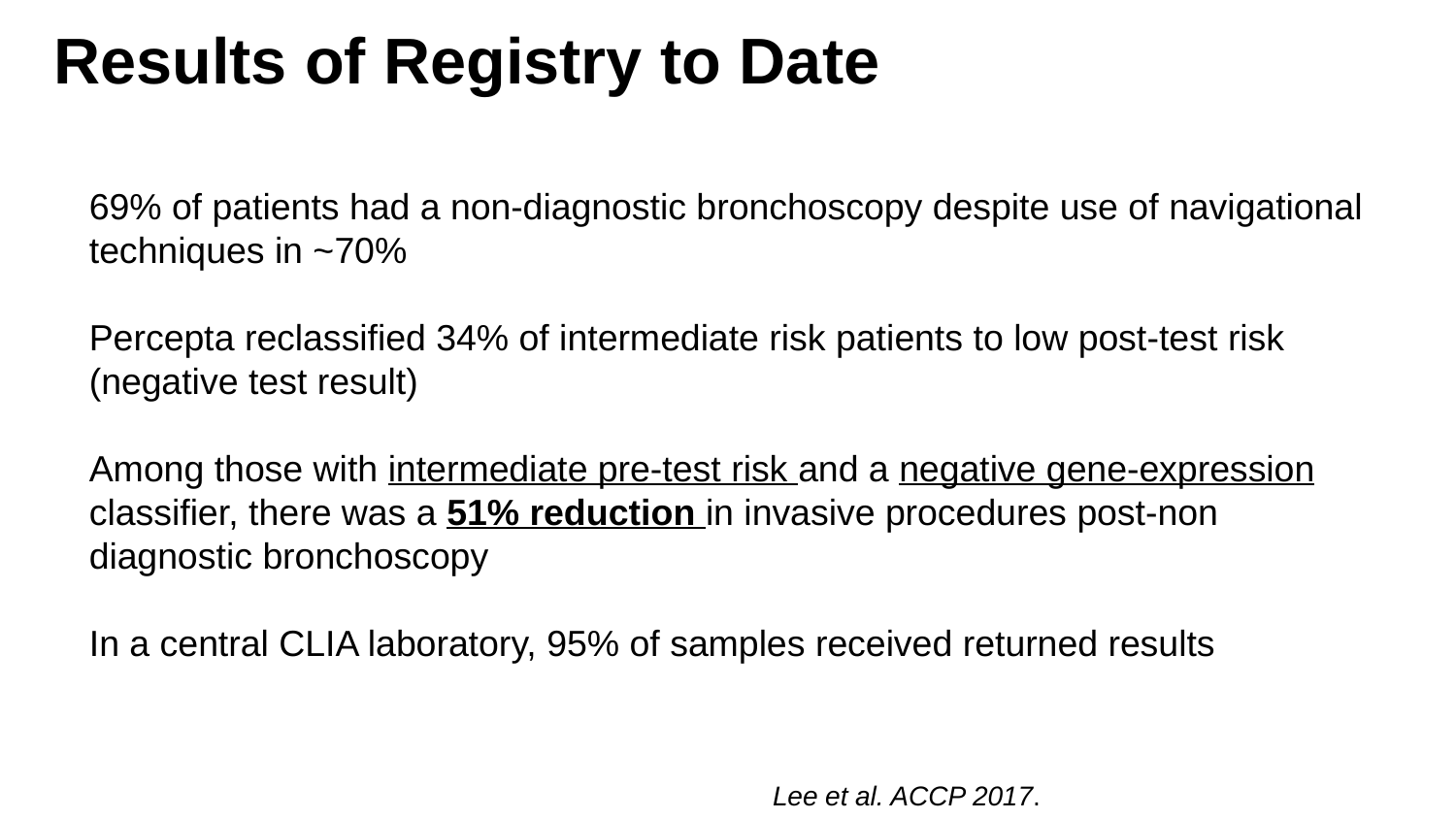

# Results of Registry to Date
69% of patients had a non-diagnostic bronchoscopy despite use of navigational techniques in ~70%

Percepta reclassified 34% of intermediate risk patients to low post-test risk (negative test result)

Among those with intermediate pre-test risk and a negative gene-expression classifier, there was a 51% reduction in invasive procedures post-non diagnostic bronchoscopy

In a central CLIA laboratory, 95% of samples received returned results

Lee et al. ACCP 2017.